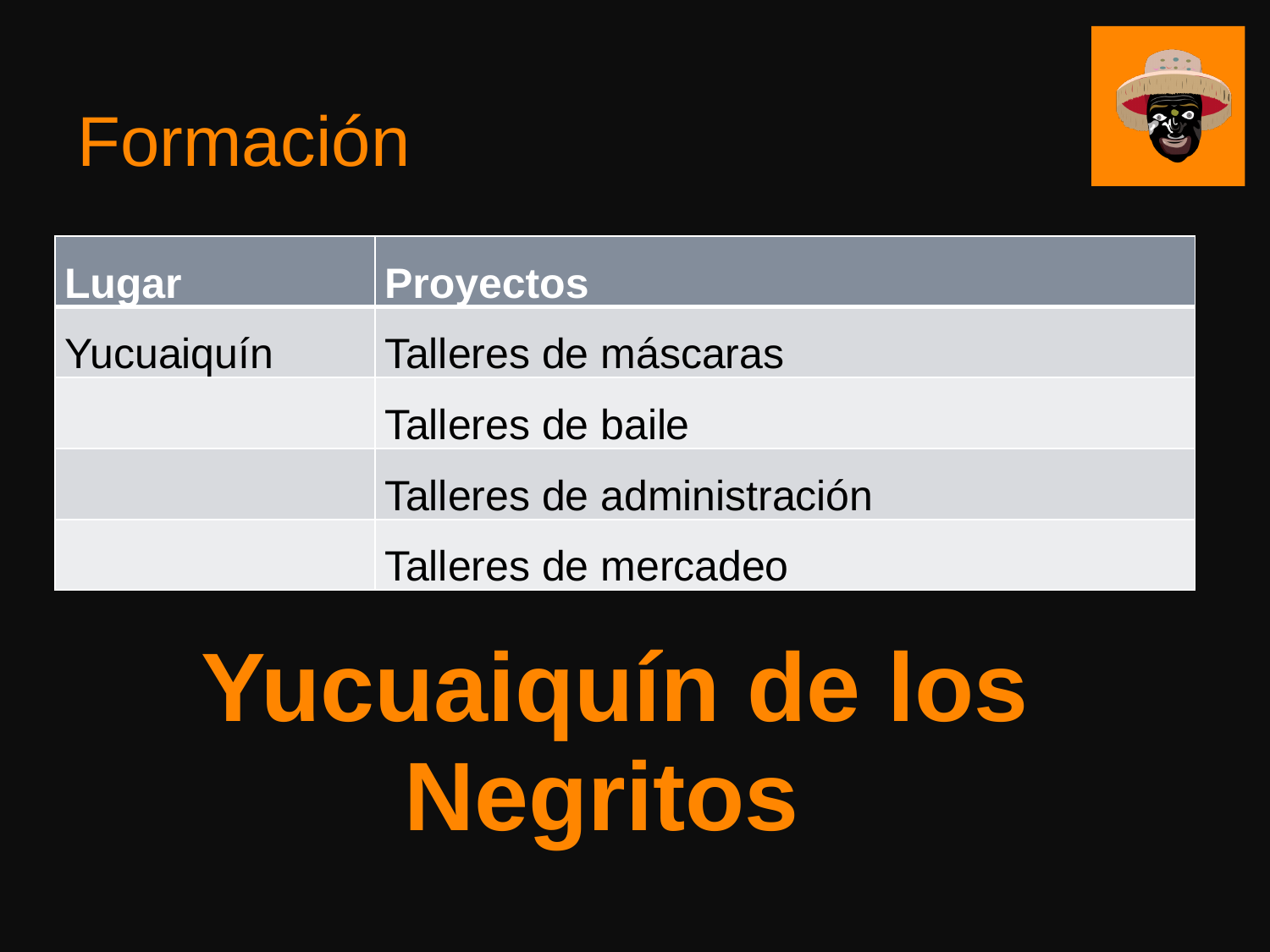

# Formación
| Lugar | Proyectos |
| --- | --- |
| Yucuaiquín | Talleres de máscaras |
|  | Talleres de baile |
|  | Talleres de administración |
|  | Talleres de mercadeo |
Yucuaiquín de los Negritos